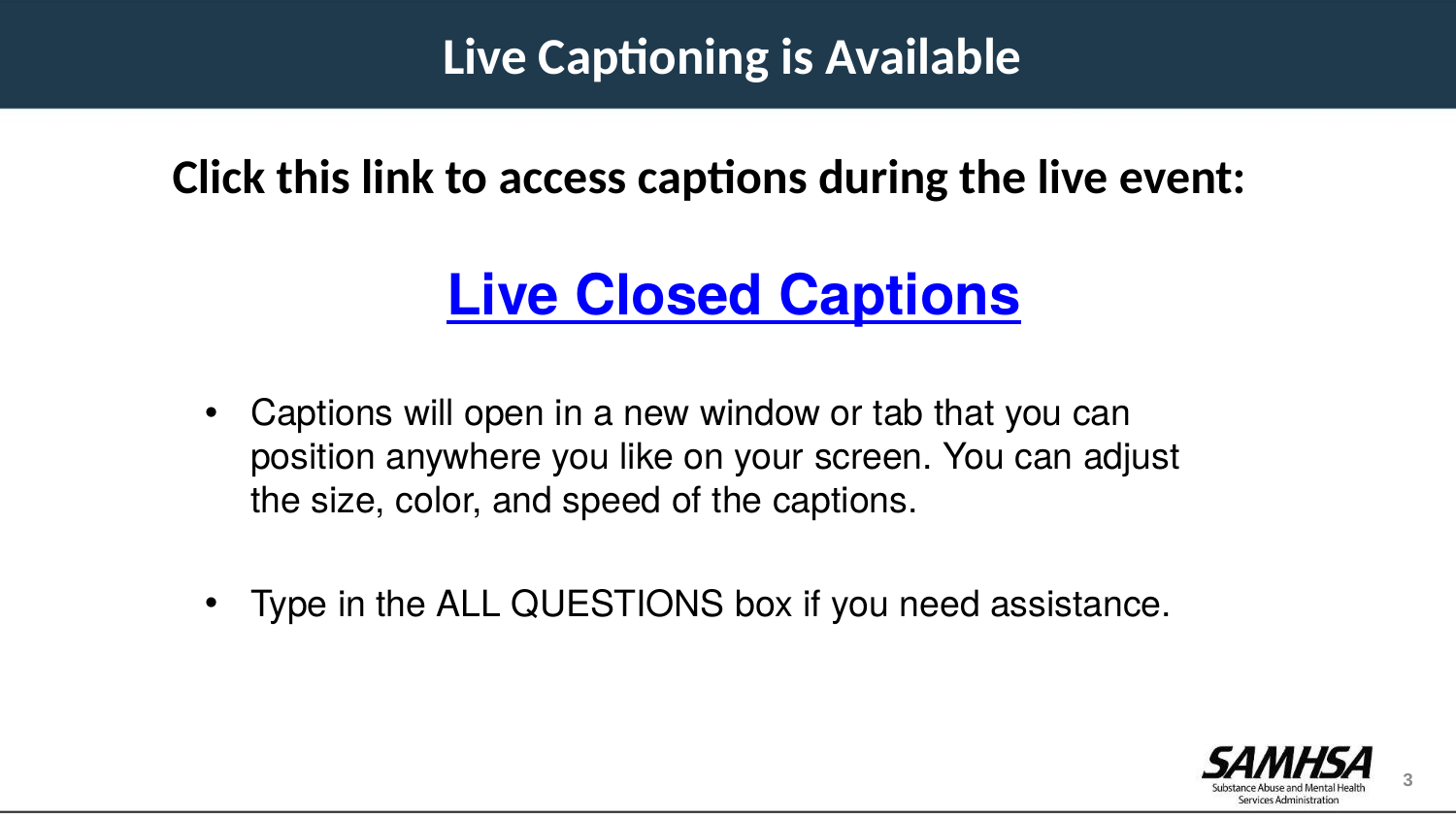

Live Captioning is Available
Click this link to access captions during the live event:
Live Closed Captions
Captions will open in a new window or tab that you can position anywhere you like on your screen. You can adjust the size, color, and speed of the captions.
Type in the ALL QUESTIONS box if you need assistance.
3